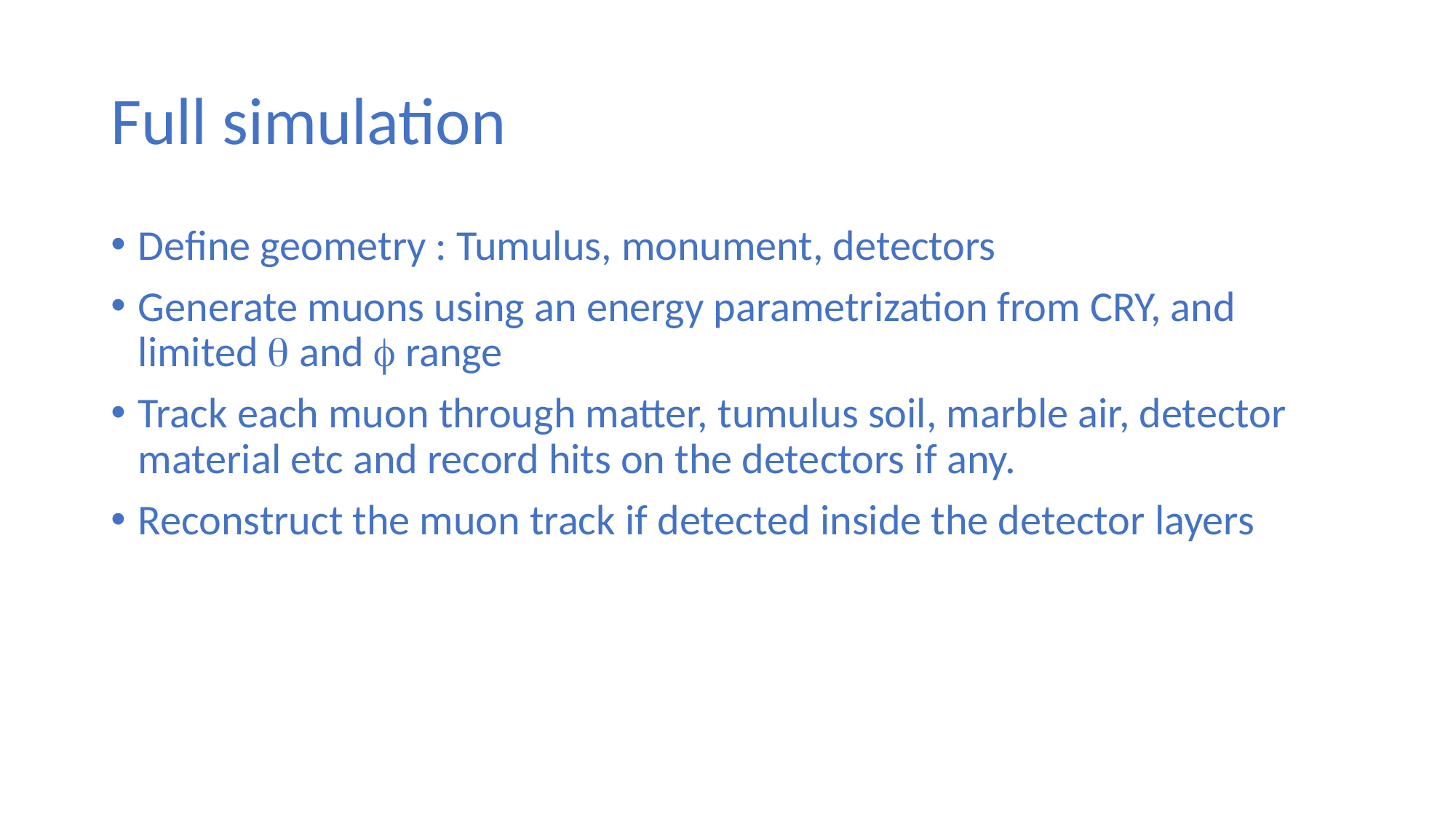

# Full simulation
Define geometry : Tumulus, monument, detectors
Generate muons using an energy parametrization from CRY, and limited θ and φ range
Track each muon through matter, tumulus soil, marble air, detector material etc and record hits on the detectors if any.
Reconstruct the muon track if detected inside the detector layers